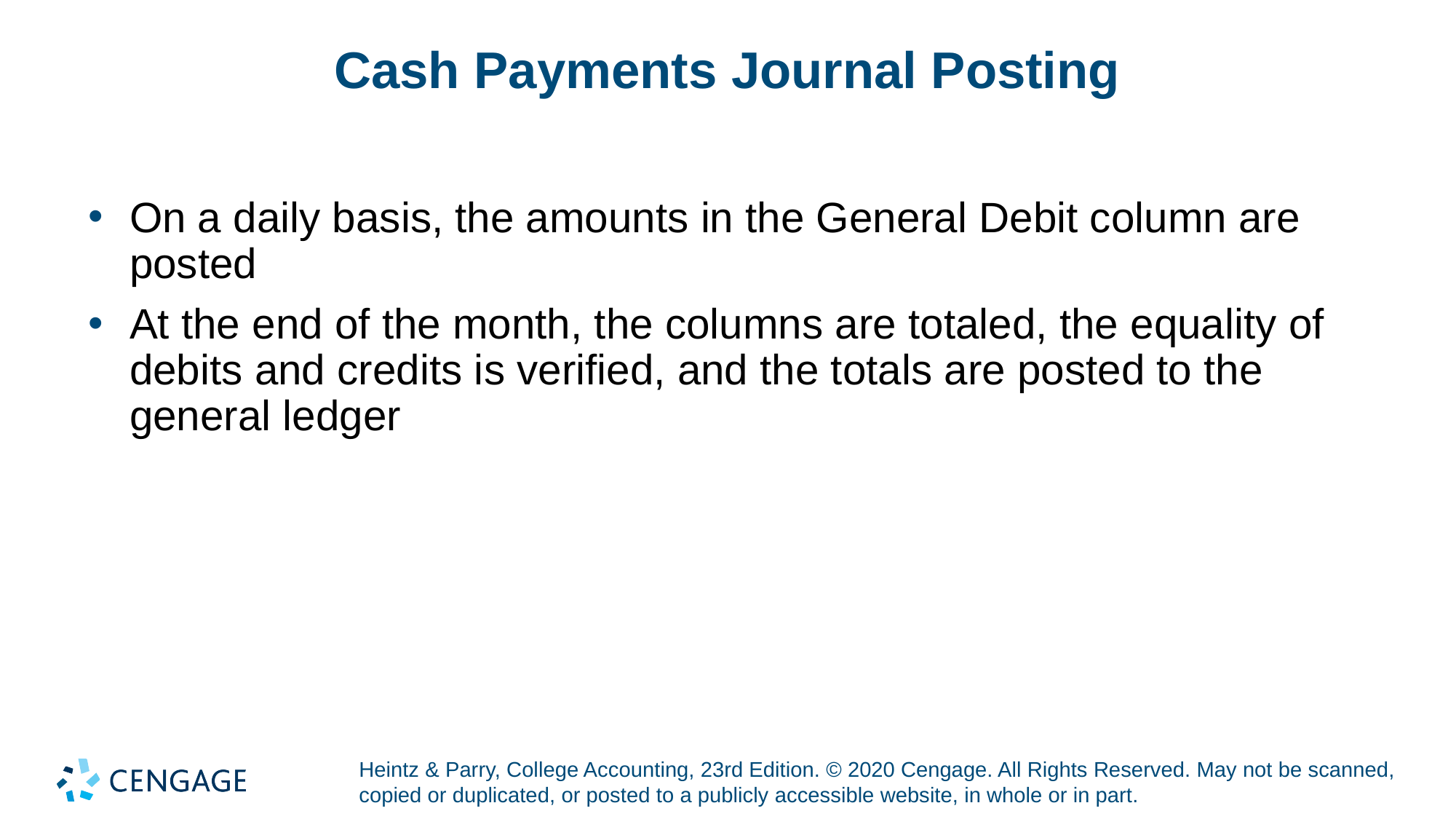

# Cash Payments Journal Posting
On a daily basis, the amounts in the General Debit column are posted
At the end of the month, the columns are totaled, the equality of debits and credits is verified, and the totals are posted to the general ledger